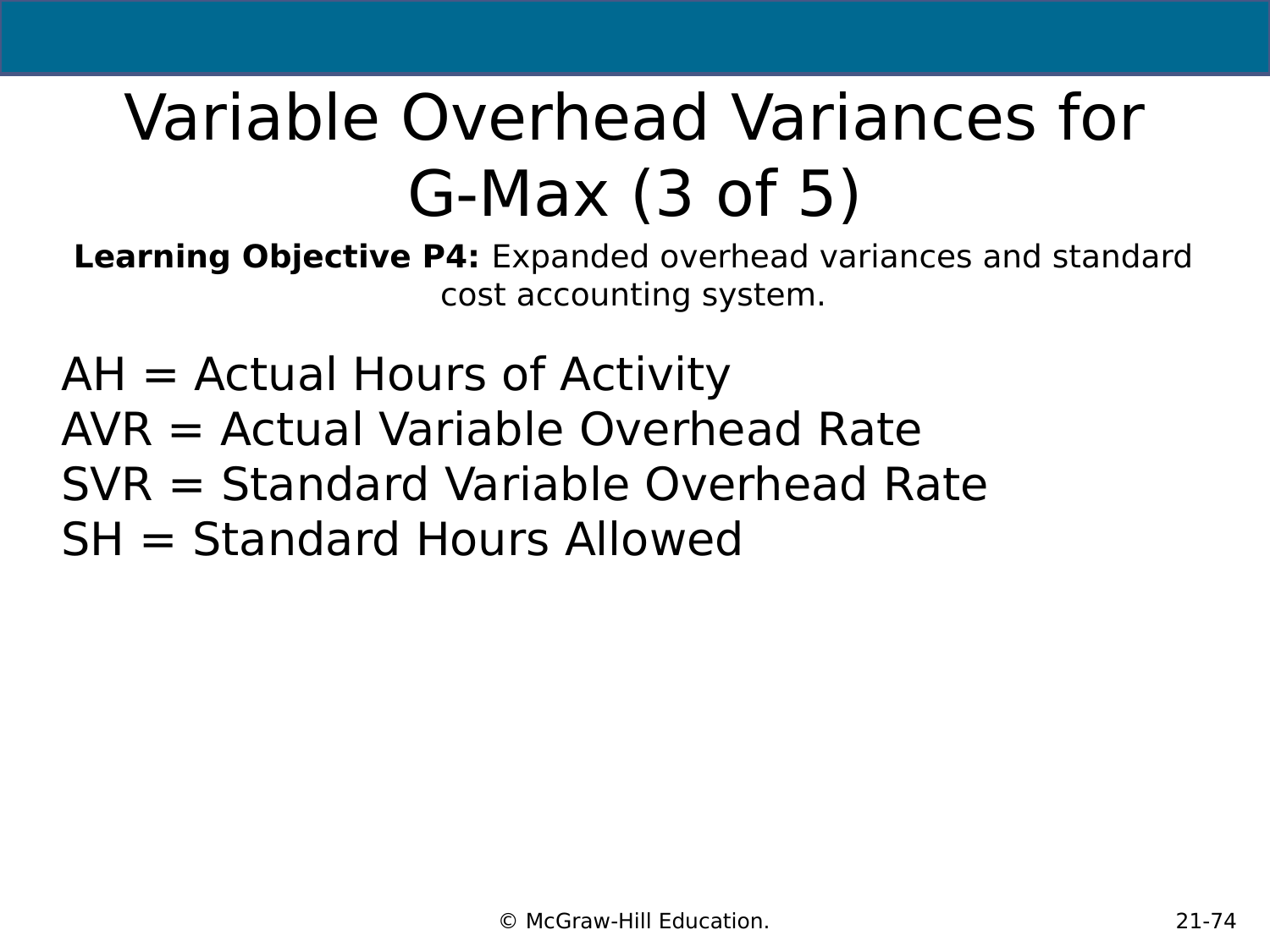

# Variable Overhead Variances for G-Max (3 of 5)
Learning Objective P4: Expanded overhead variances and standard cost accounting system.
AH = Actual Hours of Activity
AVR = Actual Variable Overhead Rate
SVR = Standard Variable Overhead Rate
SH = Standard Hours Allowed